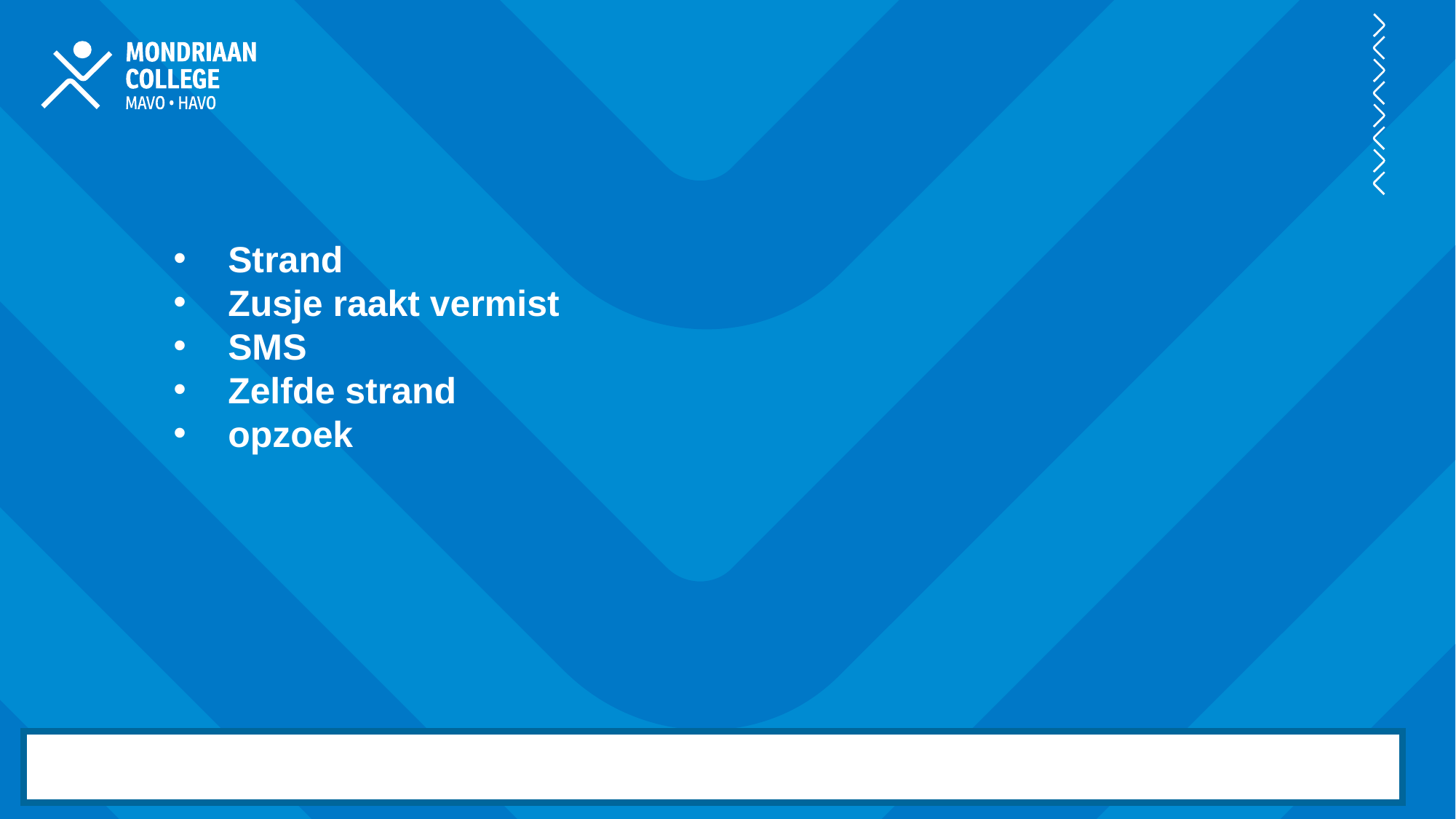

Strand
Zusje raakt vermist
SMS
Zelfde strand
opzoek